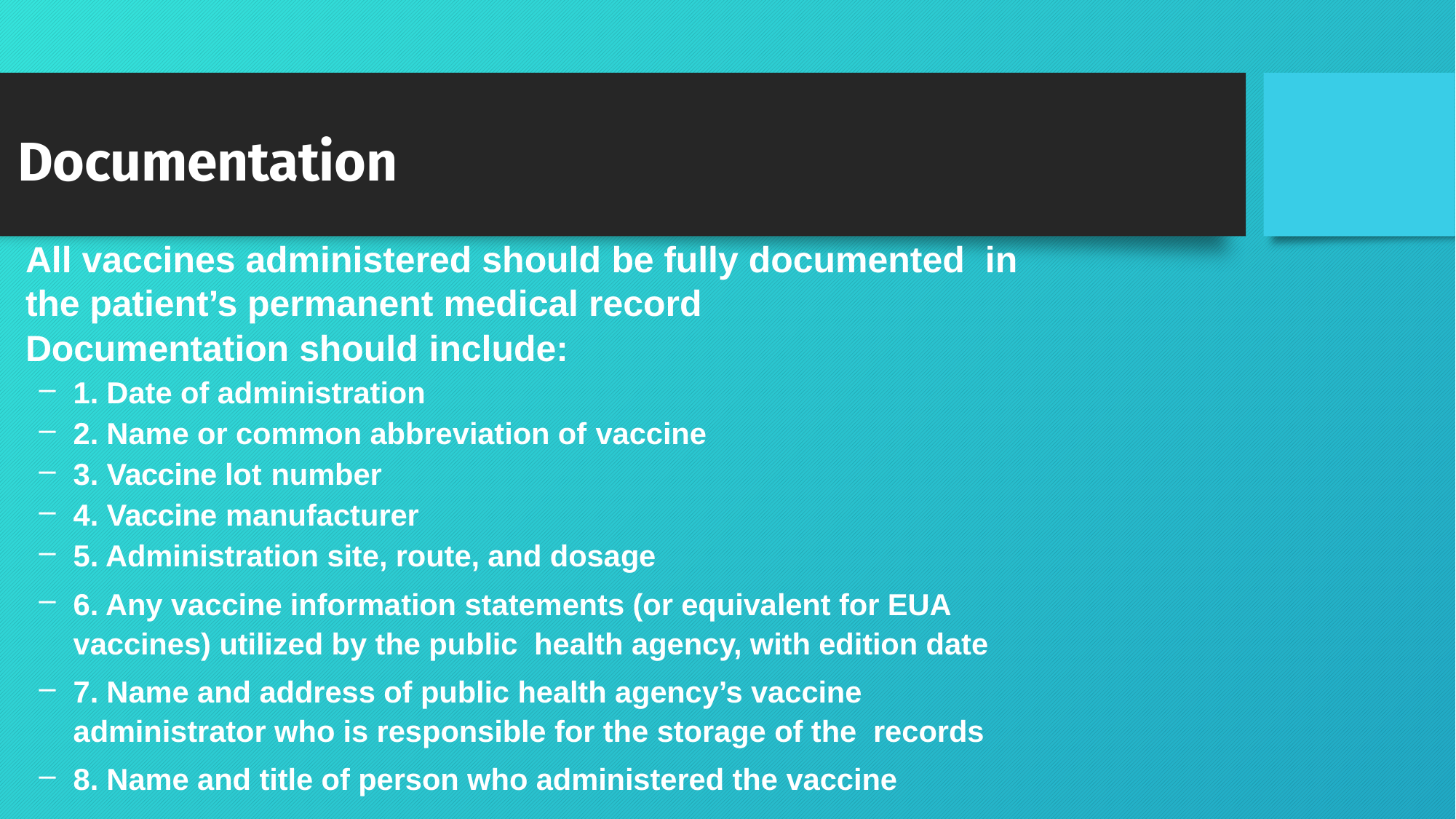

# Documentation
All vaccines administered should be fully documented  in the patient’s permanent medical record
Documentation should include:
1. Date of administration
2. Name or common abbreviation of vaccine
3. Vaccine lot number
4. Vaccine manufacturer
5. Administration site, route, and dosage
6. Any vaccine information statements (or equivalent for EUA vaccines) utilized by the public  health agency, with edition date
7. Name and address of public health agency’s vaccine  administrator who is responsible for the storage of the  records
8. Name and title of person who administered the vaccine